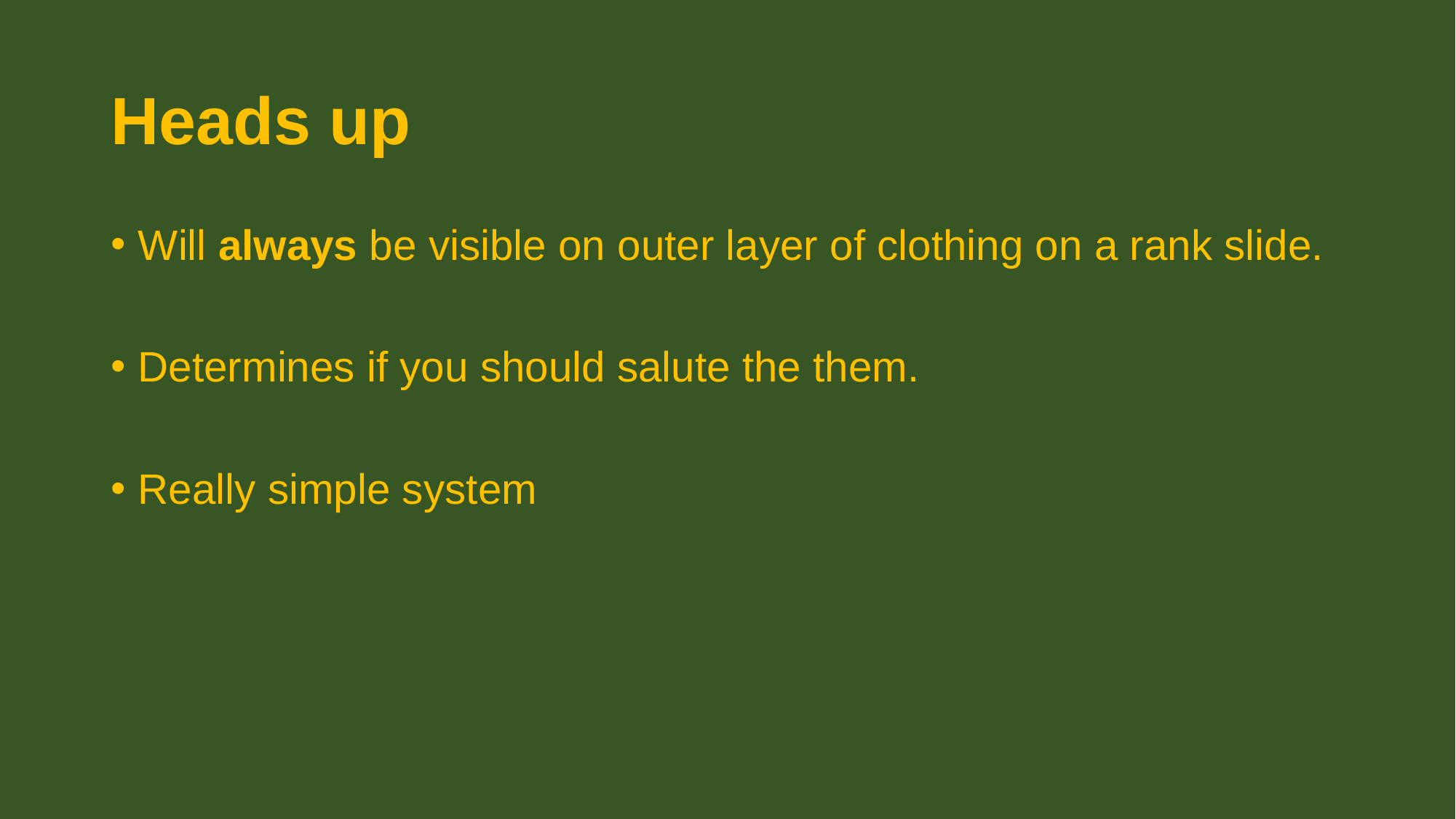

# Heads up
Will always be visible on outer layer of clothing on a rank slide.

Determines if you should salute the them.

Really simple system